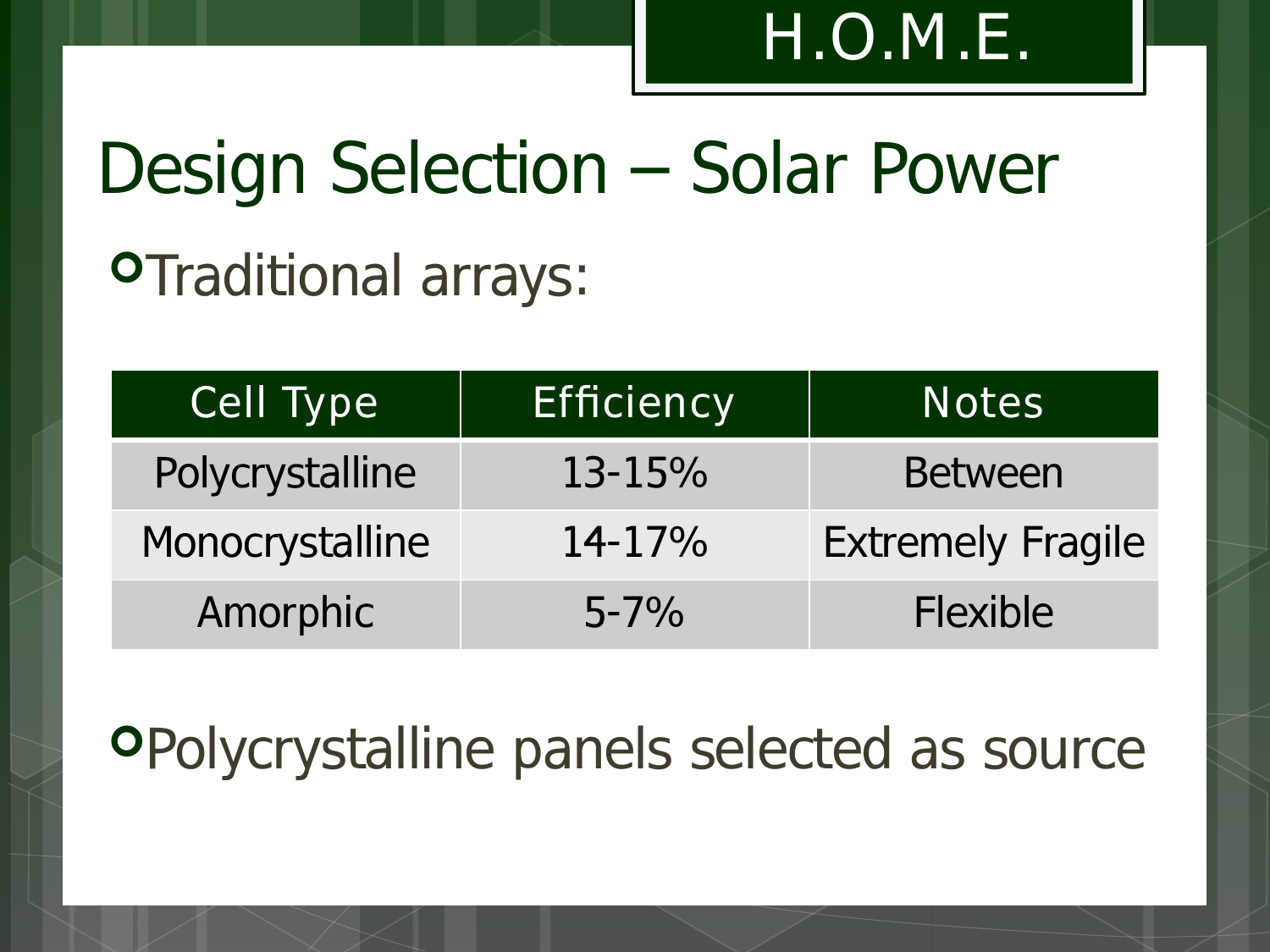

# Design Selection – Solar Power
Traditional arrays:

Polycrystalline panels selected as source
| Cell Type | Efficiency | Notes |
| --- | --- | --- |
| Polycrystalline | 13-15% | Between |
| Monocrystalline | 14-17% | Extremely Fragile |
| Amorphic | 5-7% | Flexible |